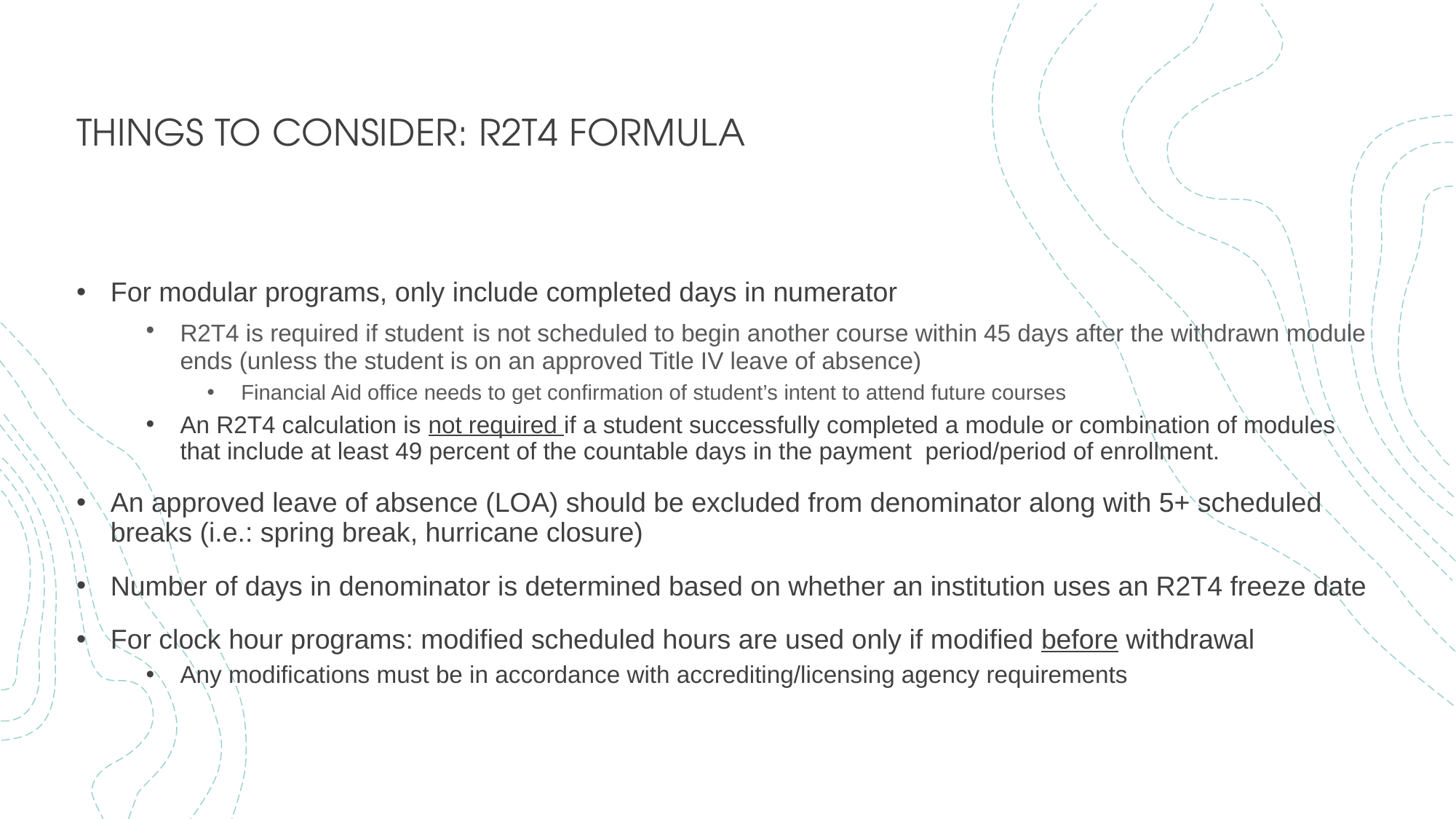

# Things to consider: r2t4 formula
For modular programs, only include completed days in numerator
R2T4 is required if student is not scheduled to begin another course within 45 days after the withdrawn module ends (unless the student is on an approved Title IV leave of absence)
Financial Aid office needs to get confirmation of student’s intent to attend future courses
An R2T4 calculation is not required if a student successfully completed a module or combination of modules that include at least 49 percent of the countable days in the payment  period/period of enrollment.
An approved leave of absence (LOA) should be excluded from denominator along with 5+ scheduled breaks (i.e.: spring break, hurricane closure)
Number of days in denominator is determined based on whether an institution uses an R2T4 freeze date
For clock hour programs: modified scheduled hours are used only if modified before withdrawal
Any modifications must be in accordance with accrediting/licensing agency requirements